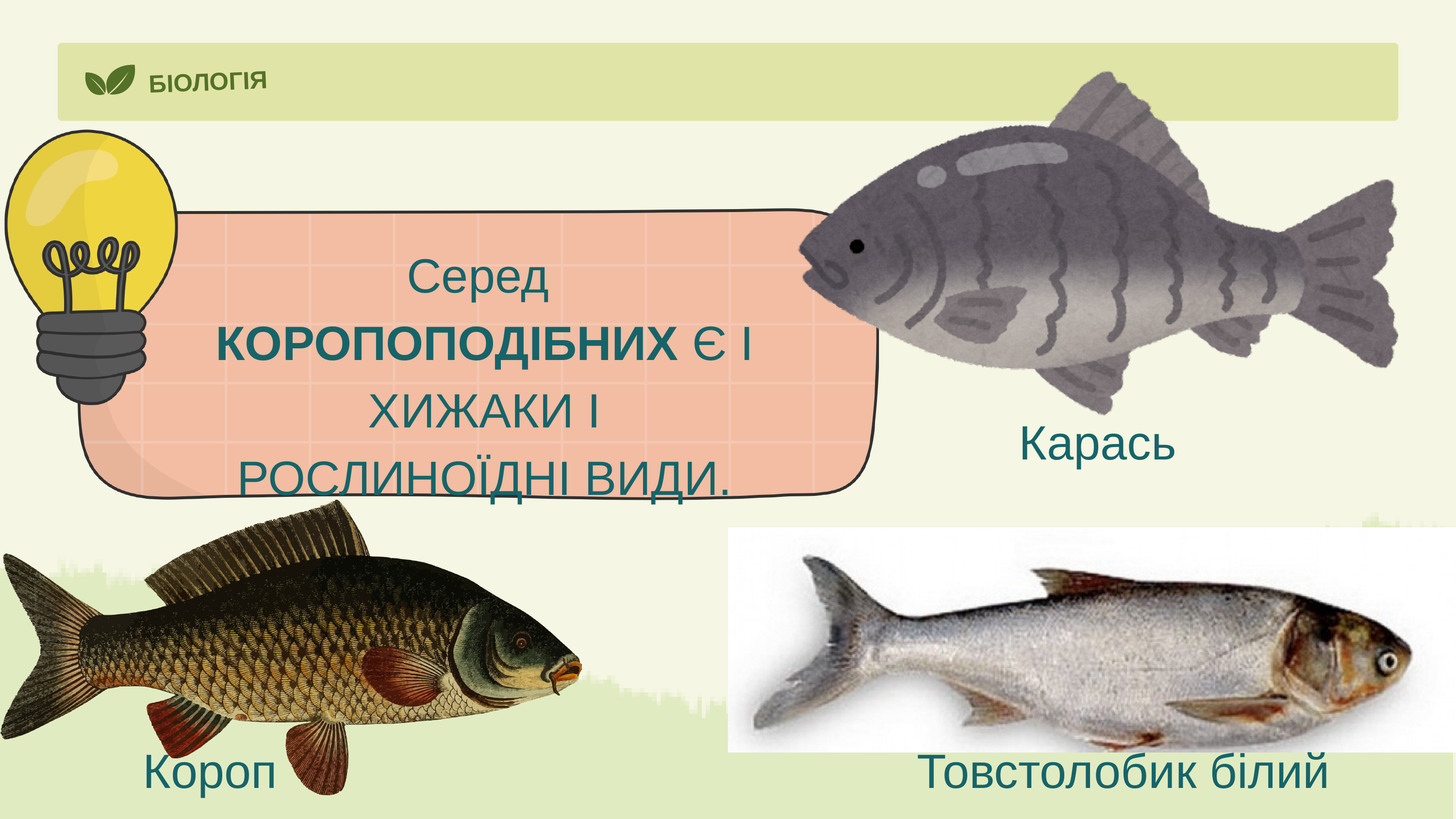

БІОЛОГІЯ

Серед  КОРОПОПОДІБНИХ Є І ХИЖАКИ І РОСЛИНОЇДНІ ВИДИ.
Карась

Короп
Товстолобик білий